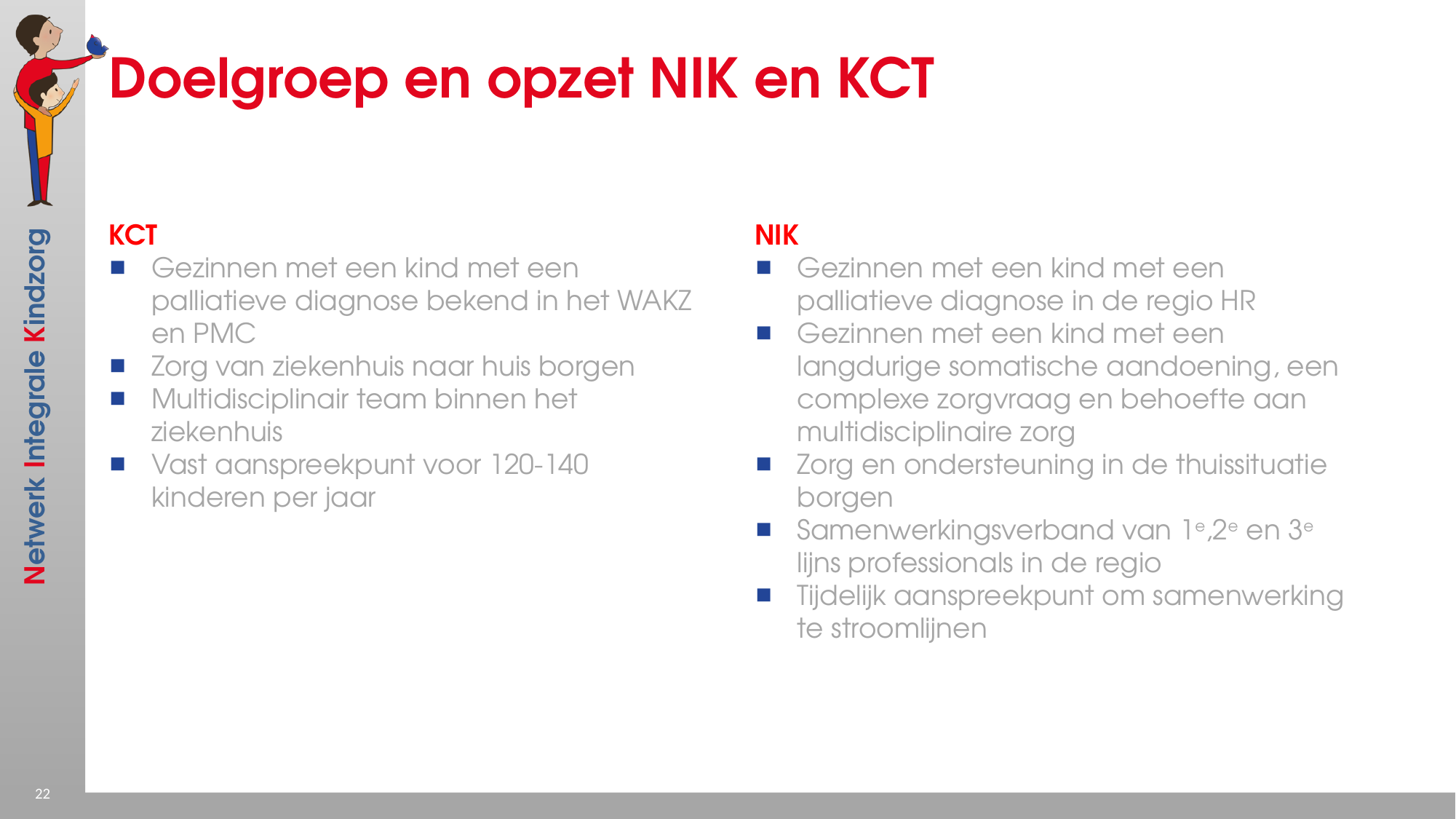

# Doelgroep en opzet NIK en KCT
KCT
Gezinnen met een kind met een palliatieve diagnose bekend in het WAKZ en PMC
Zorg van ziekenhuis naar huis borgen
Multidisciplinair team binnen het ziekenhuis
Vast aanspreekpunt voor 120-140 kinderen per jaar

NIK
Gezinnen met een kind met een palliatieve diagnose in de regio HR
Gezinnen met een kind met een langdurige somatische aandoening, een complexe zorgvraag en behoefte aan multidisciplinaire zorg
Zorg en ondersteuning in de thuissituatie borgen
Samenwerkingsverband van 1e,2e en 3e lijns professionals in de regio
Tijdelijk aanspreekpunt om samenwerking te stroomlijnen
22